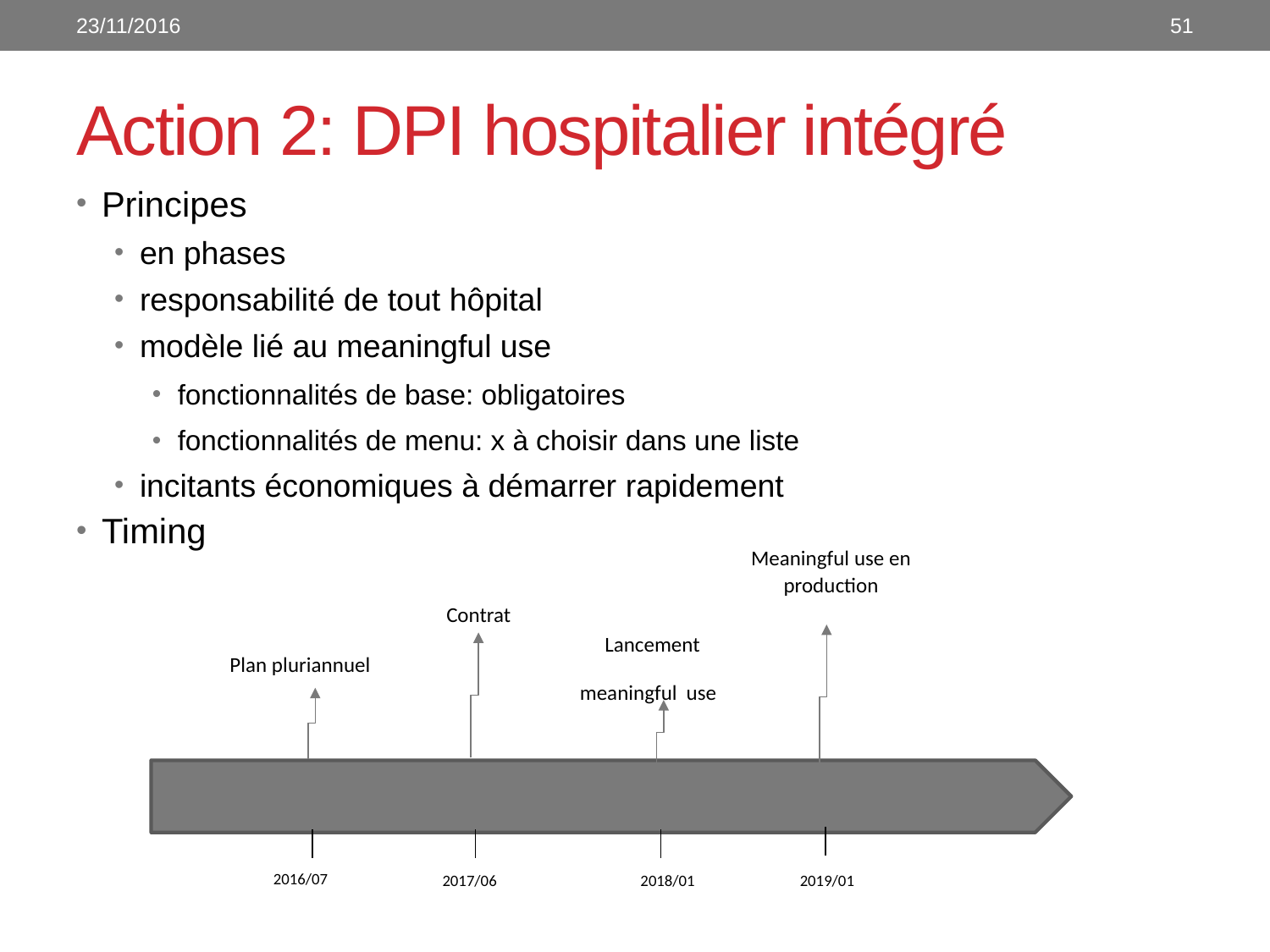

23/11/2016
51
# Action 2: DPI hospitalier intégré
Principes
en phases
responsabilité de tout hôpital
modèle lié au meaningful use
fonctionnalités de base: obligatoires
fonctionnalités de menu: x à choisir dans une liste
incitants économiques à démarrer rapidement
Timing

Meaningful use en production
Contrat
Lancement
meaningful use

Plan pluriannuel

2016/07
2018/01
2019/01
2017/06